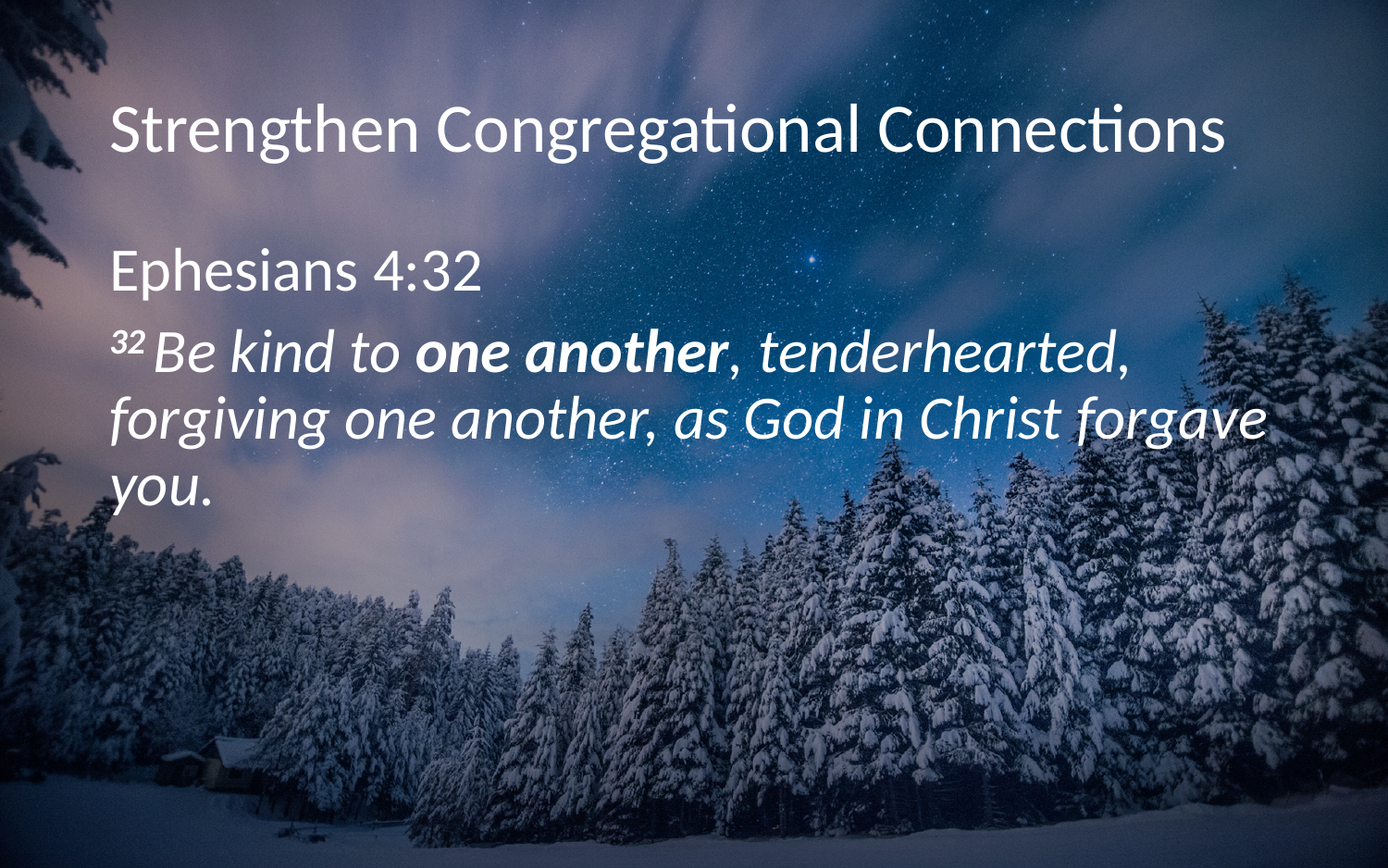

# Strengthen Congregational Connections
Ephesians 4:32
32 Be kind to one another, tenderhearted,  forgiving one another, as God in Christ forgave you.